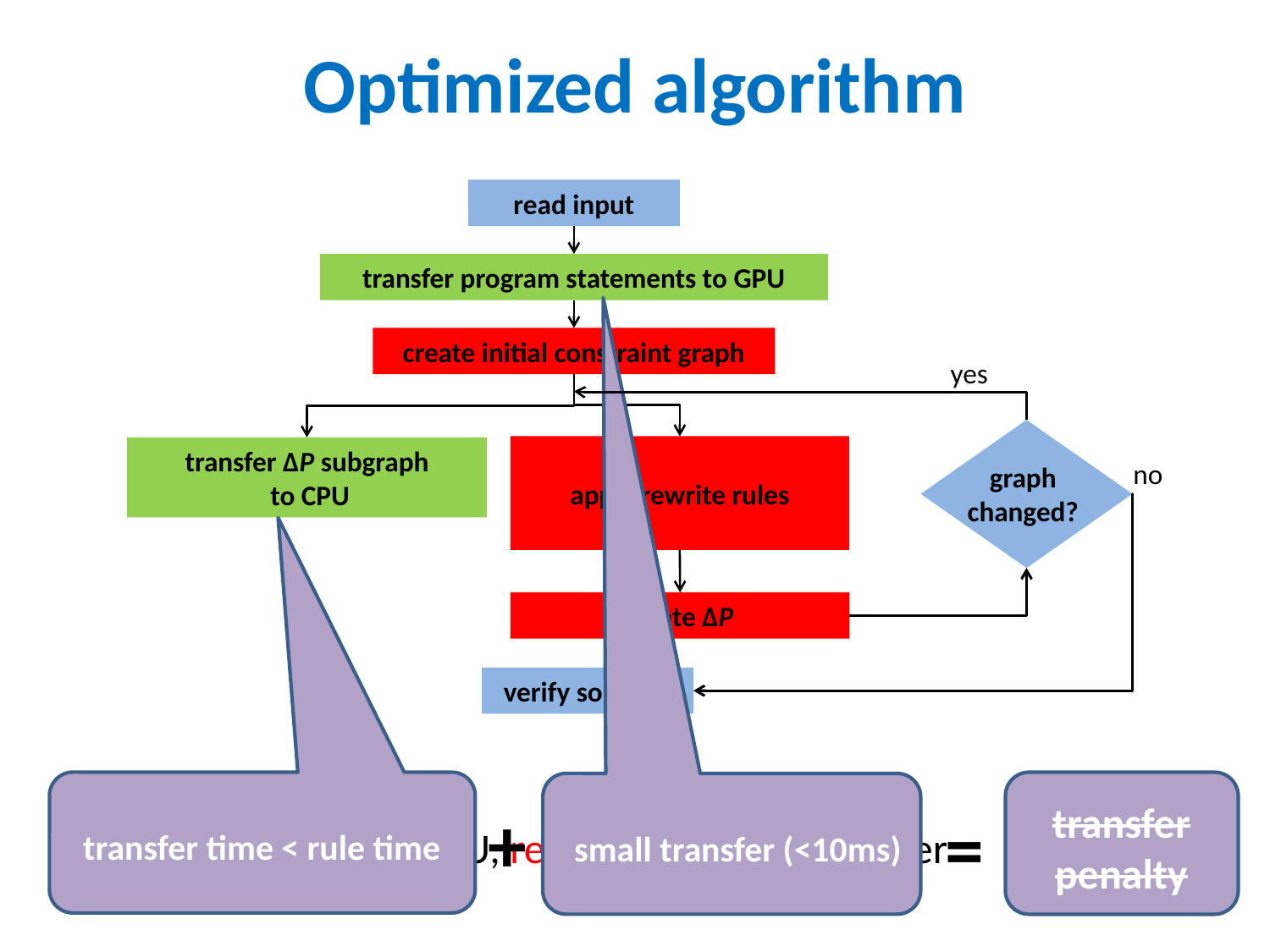

# Optimized algorithm
read input
transfer program statements to GPU
create initial constraint graph
yes

apply rewrite rules

transfer ∆P subgraph
 to CPU
no
graph changed?
update ∆P
verify solution

transfer time < rule time

small transfer (<10ms)
+
transfer
penalty
=
blue=CPU, red= GPU, green=transfer
16